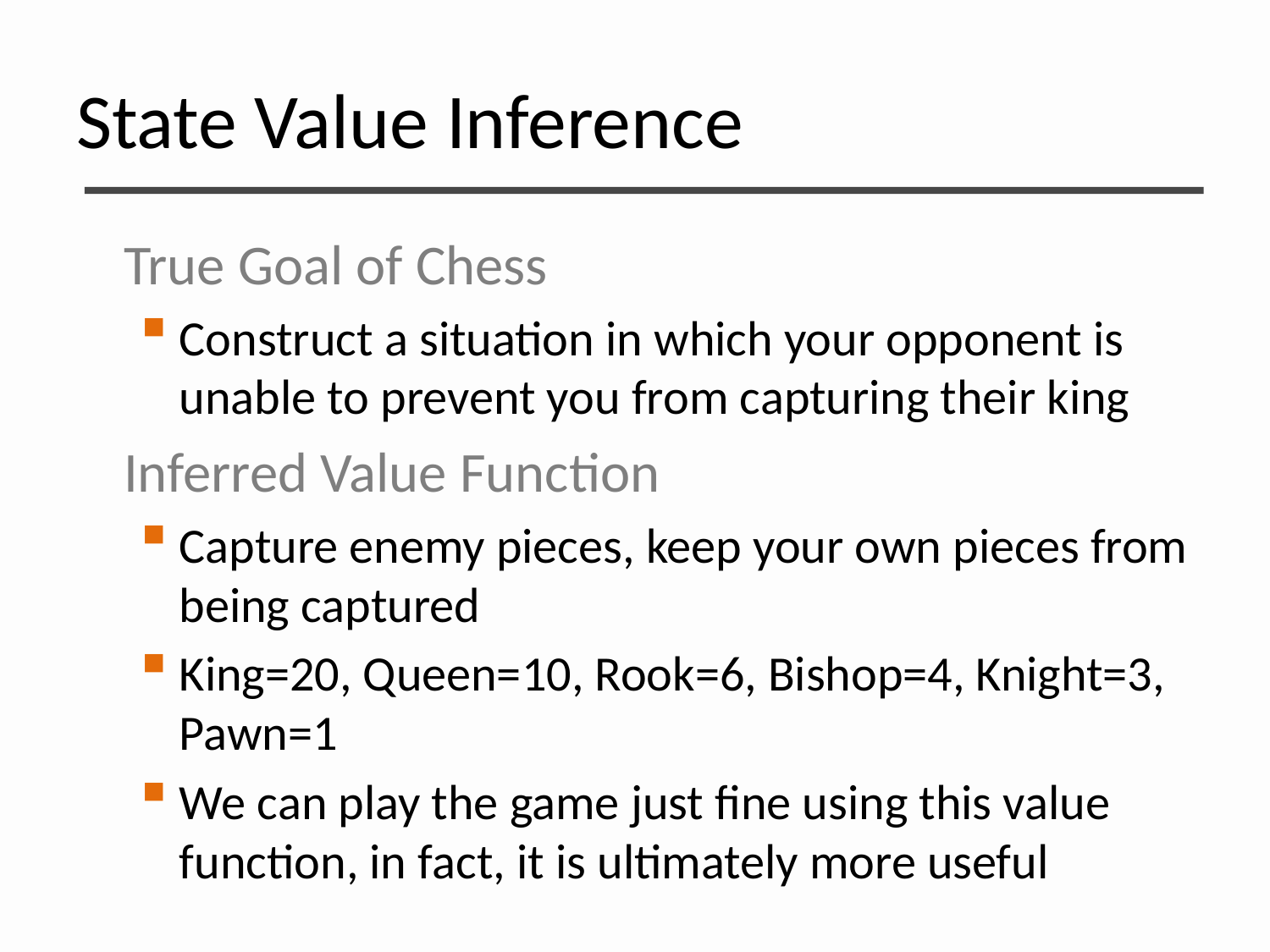

# State Value Inference
True Goal of Chess
Construct a situation in which your opponent is unable to prevent you from capturing their king
Inferred Value Function
Capture enemy pieces, keep your own pieces from being captured
King=20, Queen=10, Rook=6, Bishop=4, Knight=3, Pawn=1
We can play the game just fine using this value function, in fact, it is ultimately more useful